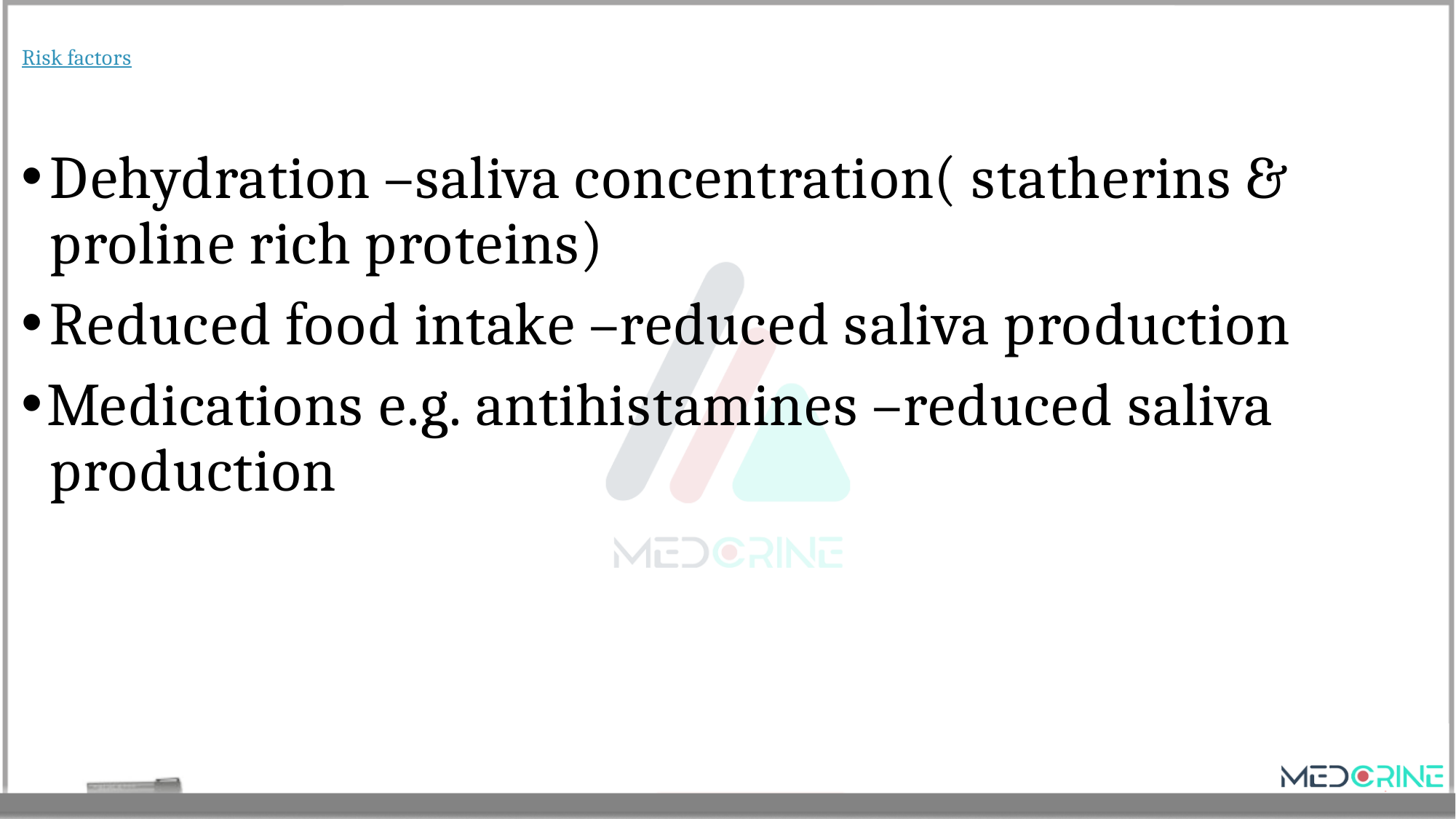

# Risk factors
Dehydration –saliva concentration( statherins & proline rich proteins)
Reduced food intake –reduced saliva production
Medications e.g. antihistamines –reduced saliva production